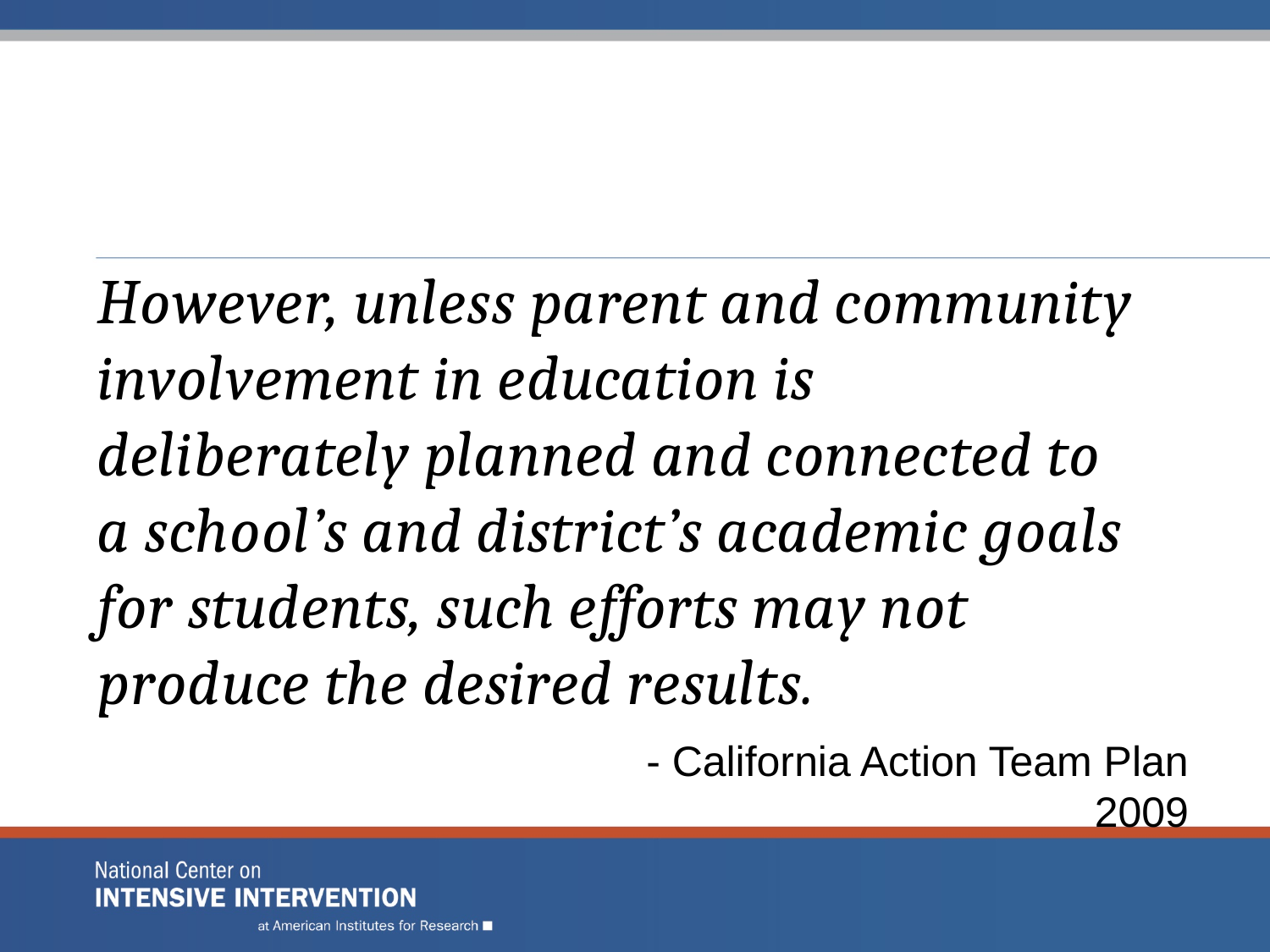

However, unless parent and community involvement in education is deliberately planned and connected to a school’s and district’s academic goals for students, such efforts may not produce the desired results.
 - California Action Team Plan 2009